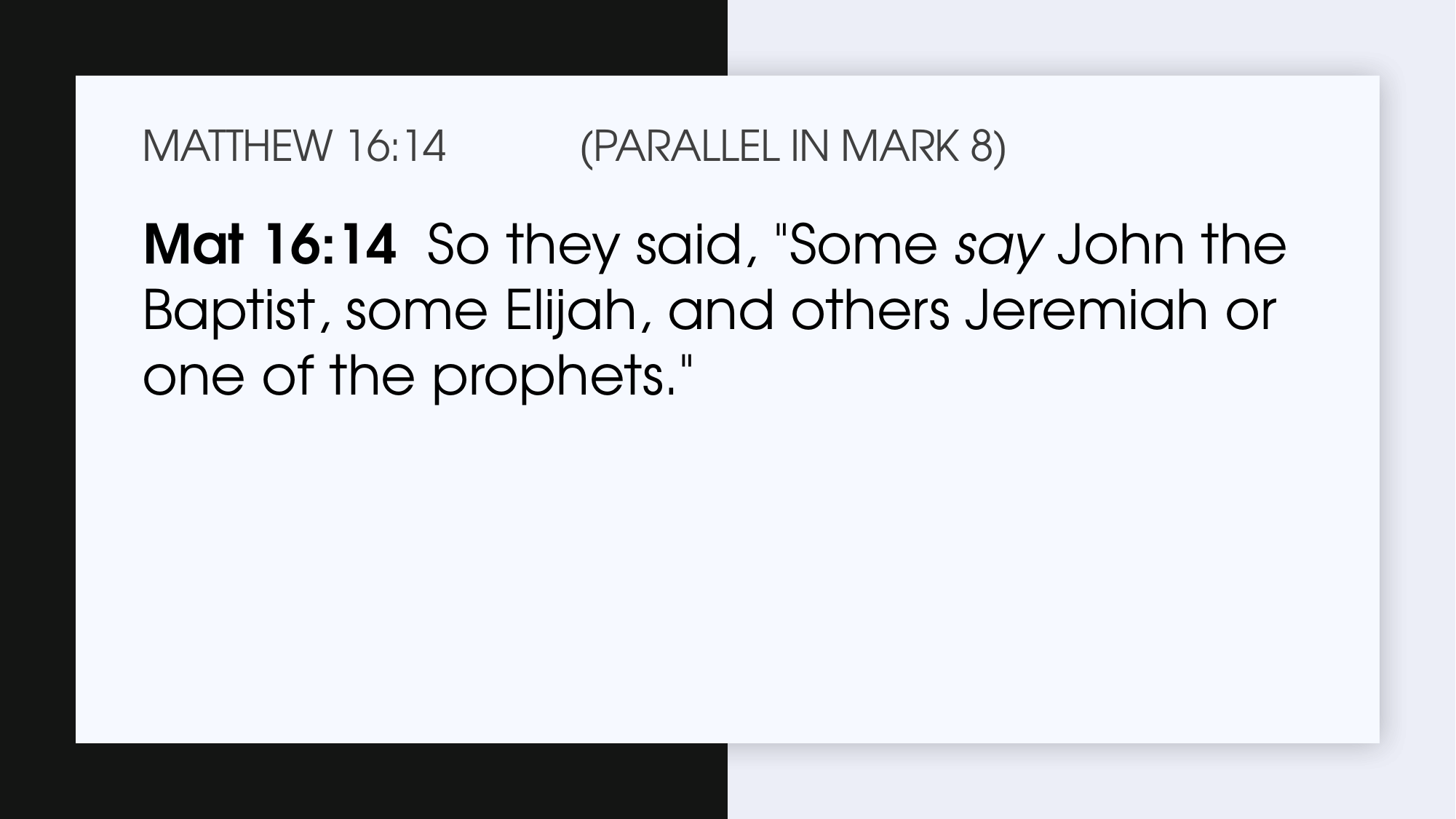

# Matthew 16:14		(Parallel in Mark 8)
Mat 16:14  So they said, "Some say John the Baptist, some Elijah, and others Jeremiah or one of the prophets."